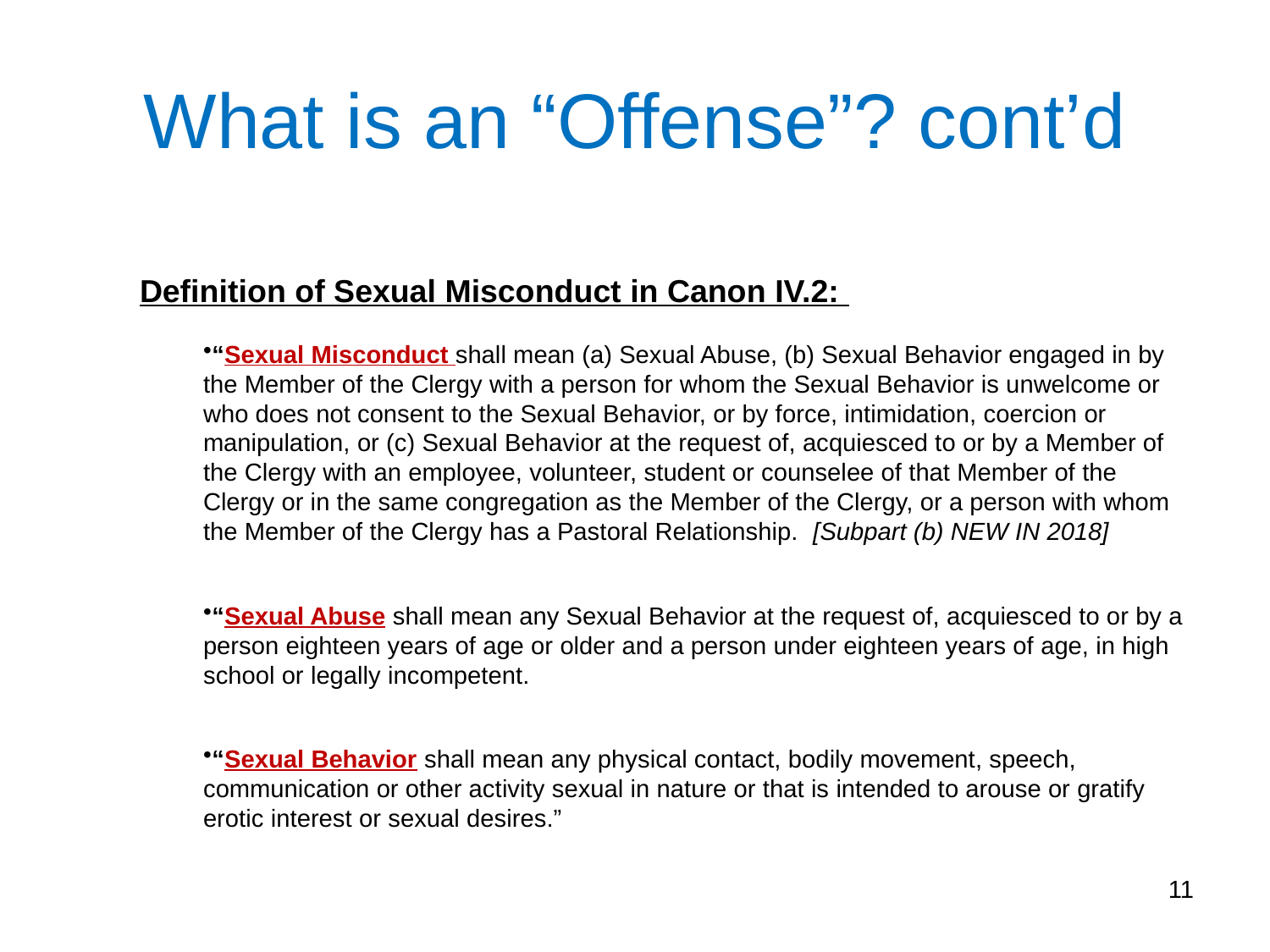

What is an “Offense”? cont’d
Definition of Sexual Misconduct in Canon IV.2:

“Sexual Misconduct shall mean (a) Sexual Abuse, (b) Sexual Behavior engaged in by the Member of the Clergy with a person for whom the Sexual Behavior is unwelcome or who does not consent to the Sexual Behavior, or by force, intimidation, coercion or manipulation, or (c) Sexual Behavior at the request of, acquiesced to or by a Member of the Clergy with an employee, volunteer, student or counselee of that Member of the Clergy or in the same congregation as the Member of the Clergy, or a person with whom the Member of the Clergy has a Pastoral Relationship.  [Subpart (b) NEW IN 2018]

“Sexual Abuse shall mean any Sexual Behavior at the request of, acquiesced to or by a person eighteen years of age or older and a person under eighteen years of age, in high school or legally incompetent.

“Sexual Behavior shall mean any physical contact, bodily movement, speech, communication or other activity sexual in nature or that is intended to arouse or gratify erotic interest or sexual desires.”

11